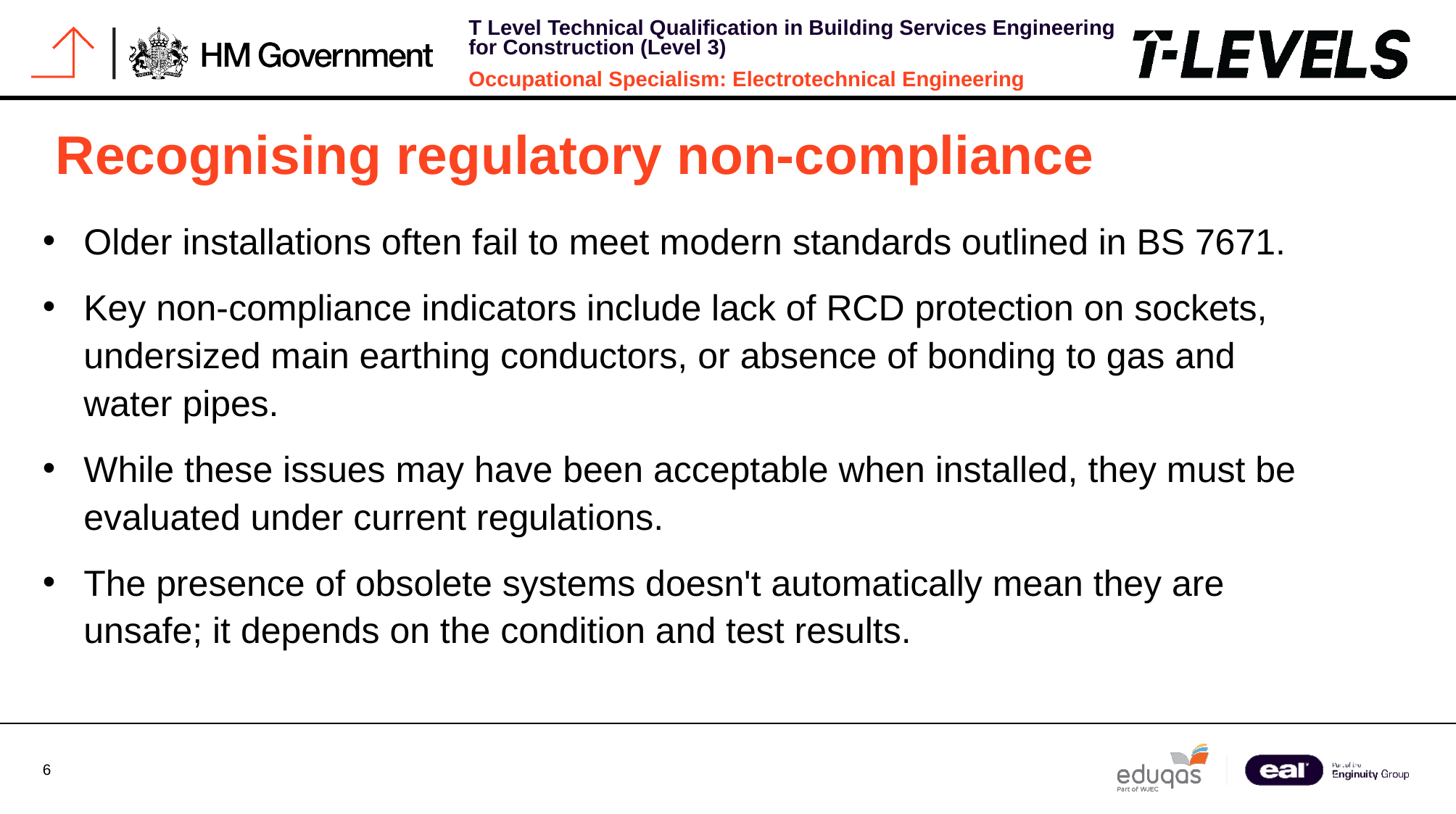

# Recognising regulatory non-compliance
Older installations often fail to meet modern standards outlined in BS 7671.
Key non-compliance indicators include lack of RCD protection on sockets, undersized main earthing conductors, or absence of bonding to gas and water pipes.
While these issues may have been acceptable when installed, they must be evaluated under current regulations.
The presence of obsolete systems doesn't automatically mean they are unsafe; it depends on the condition and test results.